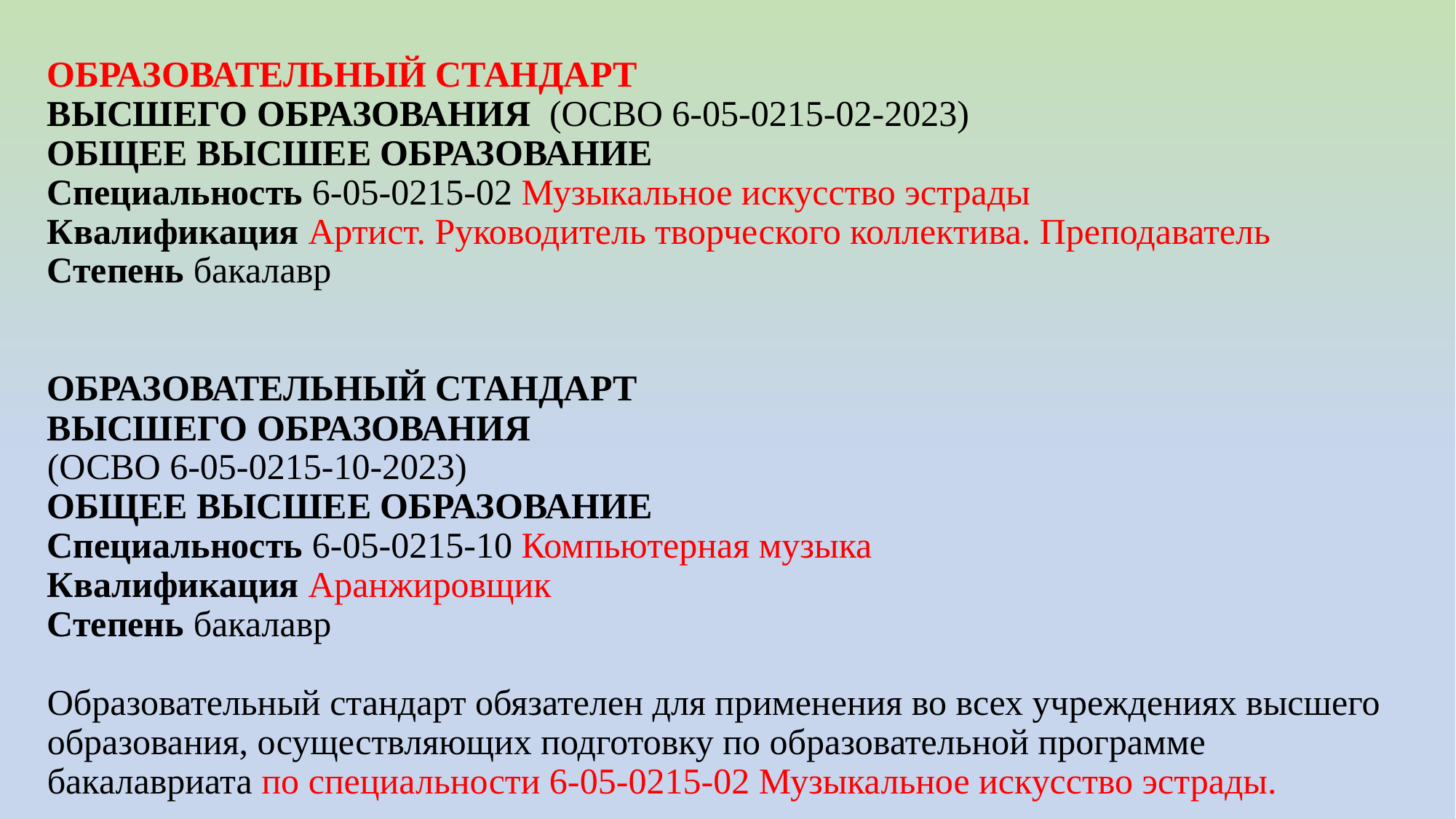

# ОБРАЗОВАТЕЛЬНЫЙ СТАНДАРТ ВЫСШЕГО ОБРАЗОВАНИЯ  (ОСВО 6-05-0215-02-2023) ОБЩЕЕ ВЫСШЕЕ ОБРАЗОВАНИЕ Специальность 6-05-0215-02 Музыкальное искусство эстрады Квалификация Артист. Руководитель творческого коллектива. Преподаватель Степень бакалавр ОБРАЗОВАТЕЛЬНЫЙ СТАНДАРТ ВЫСШЕГО ОБРАЗОВАНИЯ (ОСВО 6-05-0215-10-2023) ОБЩЕЕ ВЫСШЕЕ ОБРАЗОВАНИЕ Специальность 6-05-0215-10 Компьютерная музыка Квалификация Аранжировщик Степень бакалавр Образовательный стандарт обязателен для применения во всех учреждениях высшего образования, осуществляющих подготовку по образовательной программе бакалавриата по специальности 6-05-0215-02 Музыкальное искусство эстрады.